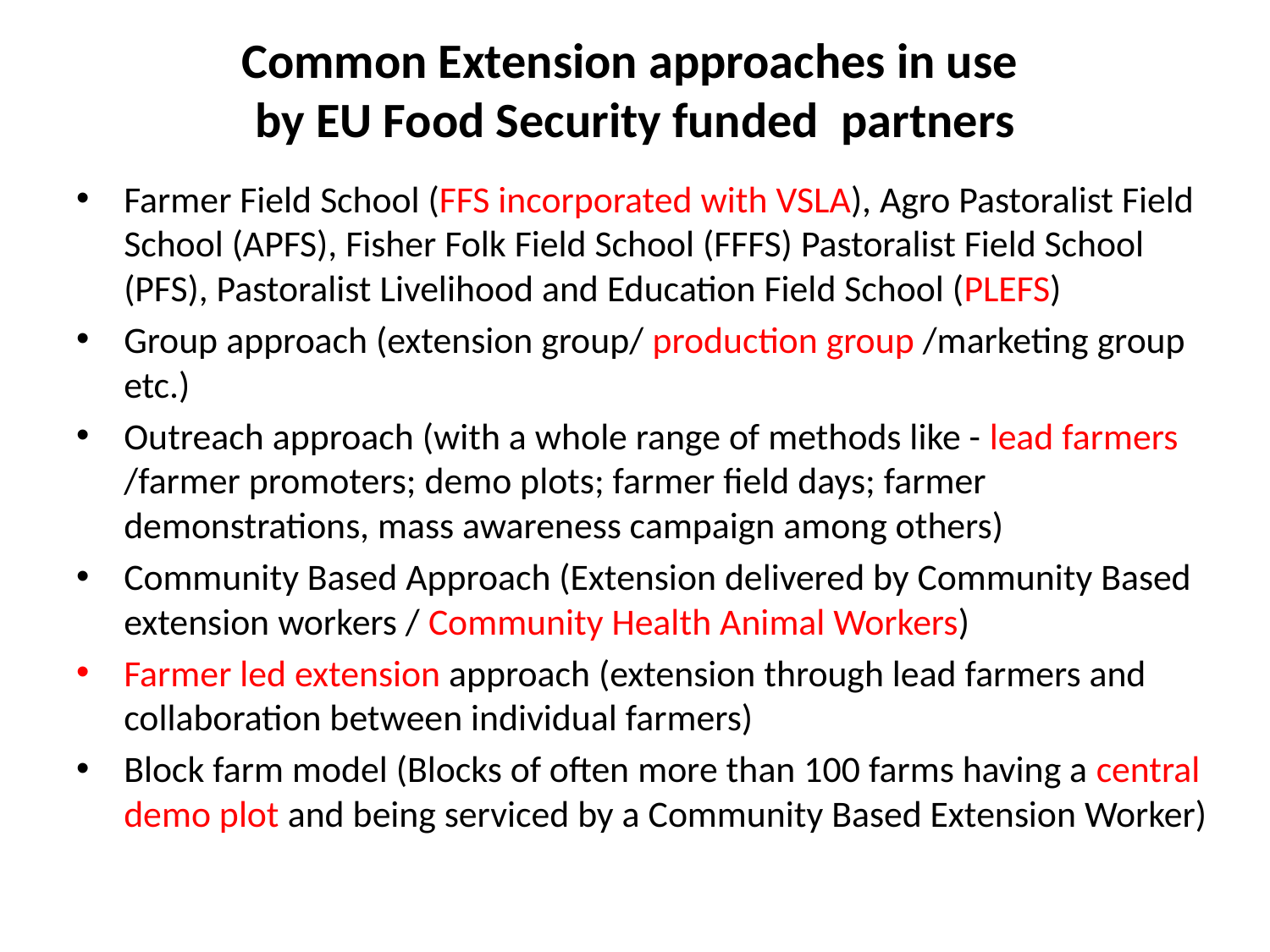

# Common Extension approaches in use by EU Food Security funded  partners
Farmer Field School (FFS incorporated with VSLA), Agro Pastoralist Field School (APFS), Fisher Folk Field School (FFFS) Pastoralist Field School (PFS), Pastoralist Livelihood and Education Field School (PLEFS)
Group approach (extension group/ production group /marketing group etc.)
Outreach approach (with a whole range of methods like - lead farmers /farmer promoters; demo plots; farmer field days; farmer demonstrations, mass awareness campaign among others)
Community Based Approach (Extension delivered by Community Based extension workers / Community Health Animal Workers)
Farmer led extension approach (extension through lead farmers and collaboration between individual farmers)
Block farm model (Blocks of often more than 100 farms having a central demo plot and being serviced by a Community Based Extension Worker)